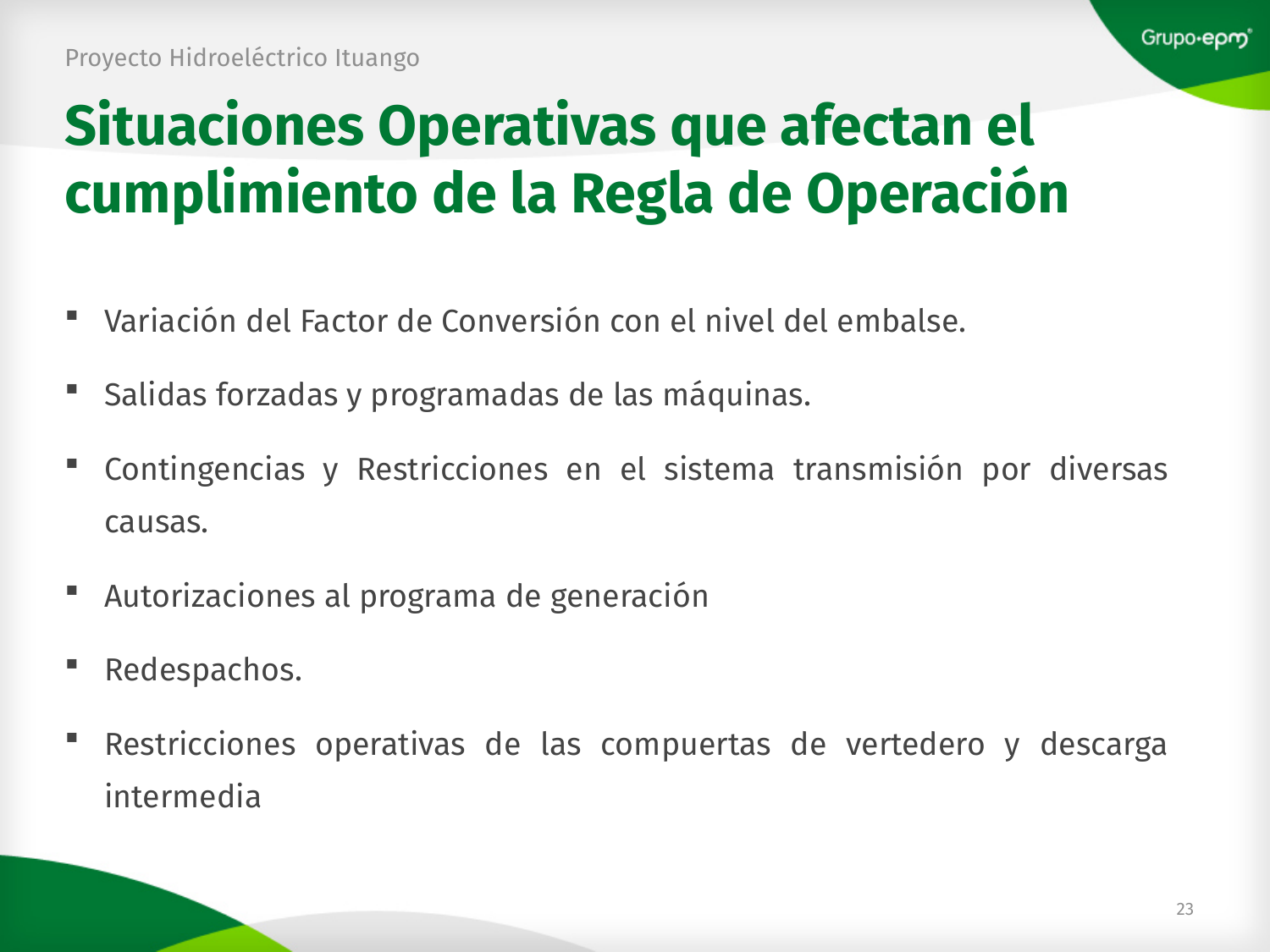

Proyecto Hidroeléctrico Ituango
Situaciones Operativas que afectan el cumplimiento de la Regla de Operación
Variación del Factor de Conversión con el nivel del embalse.
Salidas forzadas y programadas de las máquinas.
Contingencias y Restricciones en el sistema transmisión por diversas causas.
Autorizaciones al programa de generación
Redespachos.
Restricciones operativas de las compuertas de vertedero y descarga intermedia

23